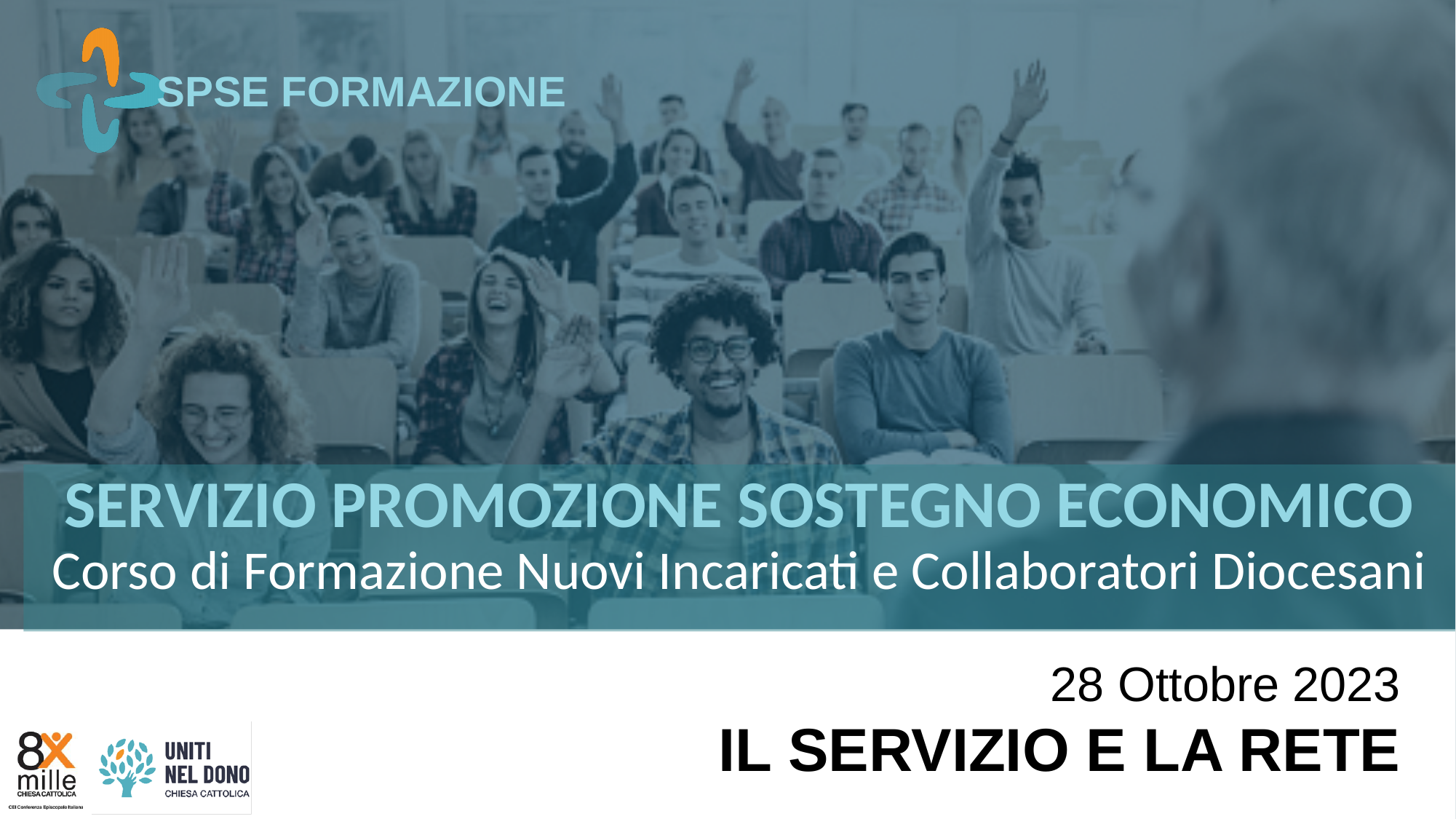

SERVIZIO PROMOZIONE SOSTEGNO ECONOMICO
Corso di Formazione Nuovi Incaricati e Collaboratori Diocesani
MASSIMO MONZIO COMPAGNONI
RESPONSABILE SERVIZIO PROMOZIONE SOSTEGNO ECONOMICO
28 Ottobre 2023
IL SERVIZIO E LA RETE